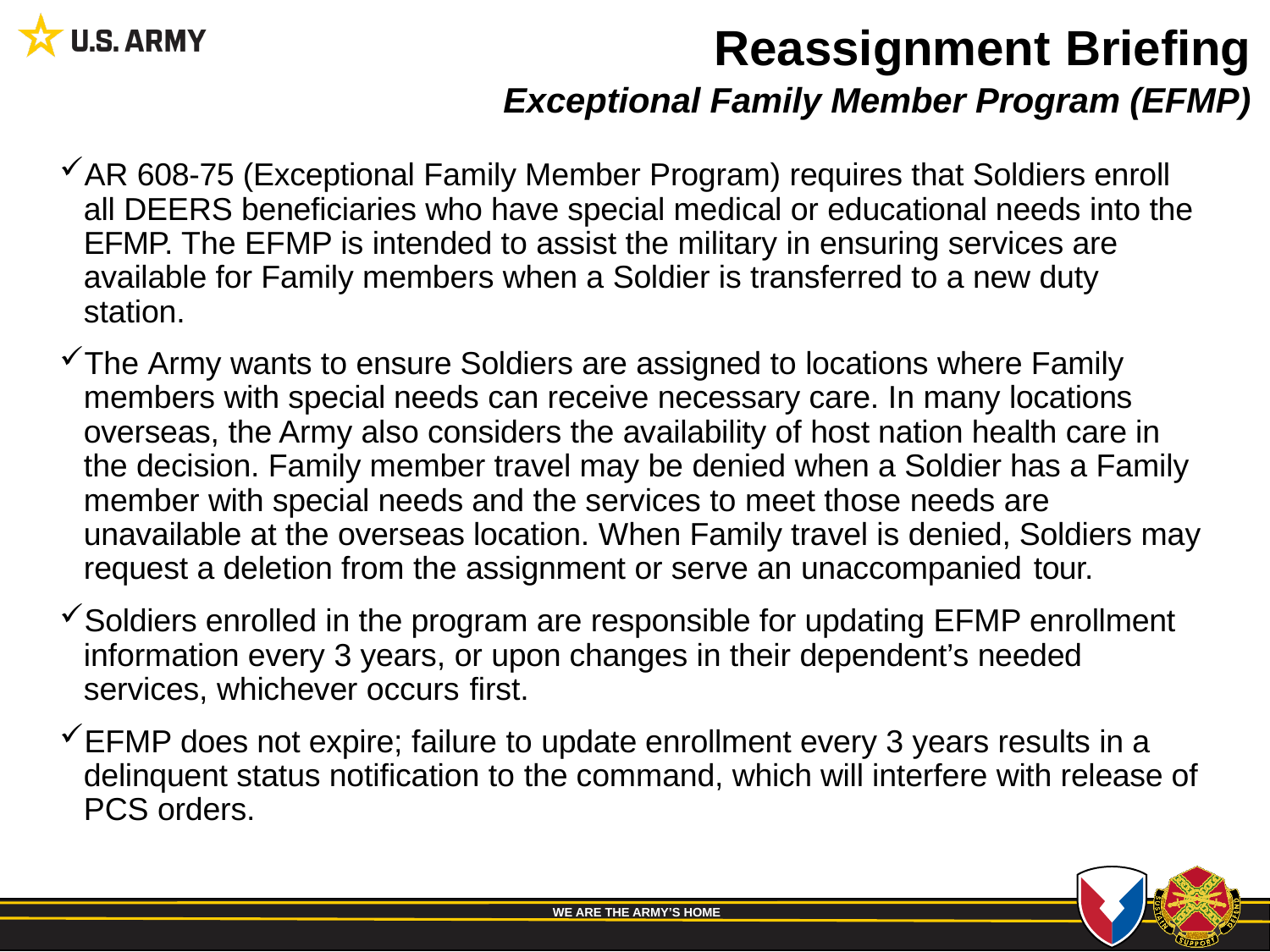

Reassignment Briefing
Exceptional Family Member Program (EFMP)
AR 608-75 (Exceptional Family Member Program) requires that Soldiers enroll  all DEERS beneficiaries who have special medical or educational needs into the  EFMP. The EFMP is intended to assist the military in ensuring services are  available for Family members when a Soldier is transferred to a new duty  station.
The Army wants to ensure Soldiers are assigned to locations where Family  members with special needs can receive necessary care. In many locations  overseas, the Army also considers the availability of host nation health care in  the decision. Family member travel may be denied when a Soldier has a Family  member with special needs and the services to meet those needs are  unavailable at the overseas location. When Family travel is denied, Soldiers may  request a deletion from the assignment or serve an unaccompanied tour.
Soldiers enrolled in the program are responsible for updating EFMP enrollment  information every 3 years, or upon changes in their dependent’s needed  services, whichever occurs first.
EFMP does not expire; failure to update enrollment every 3 years results in a  delinquent status notification to the command, which will interfere with release of  PCS orders.